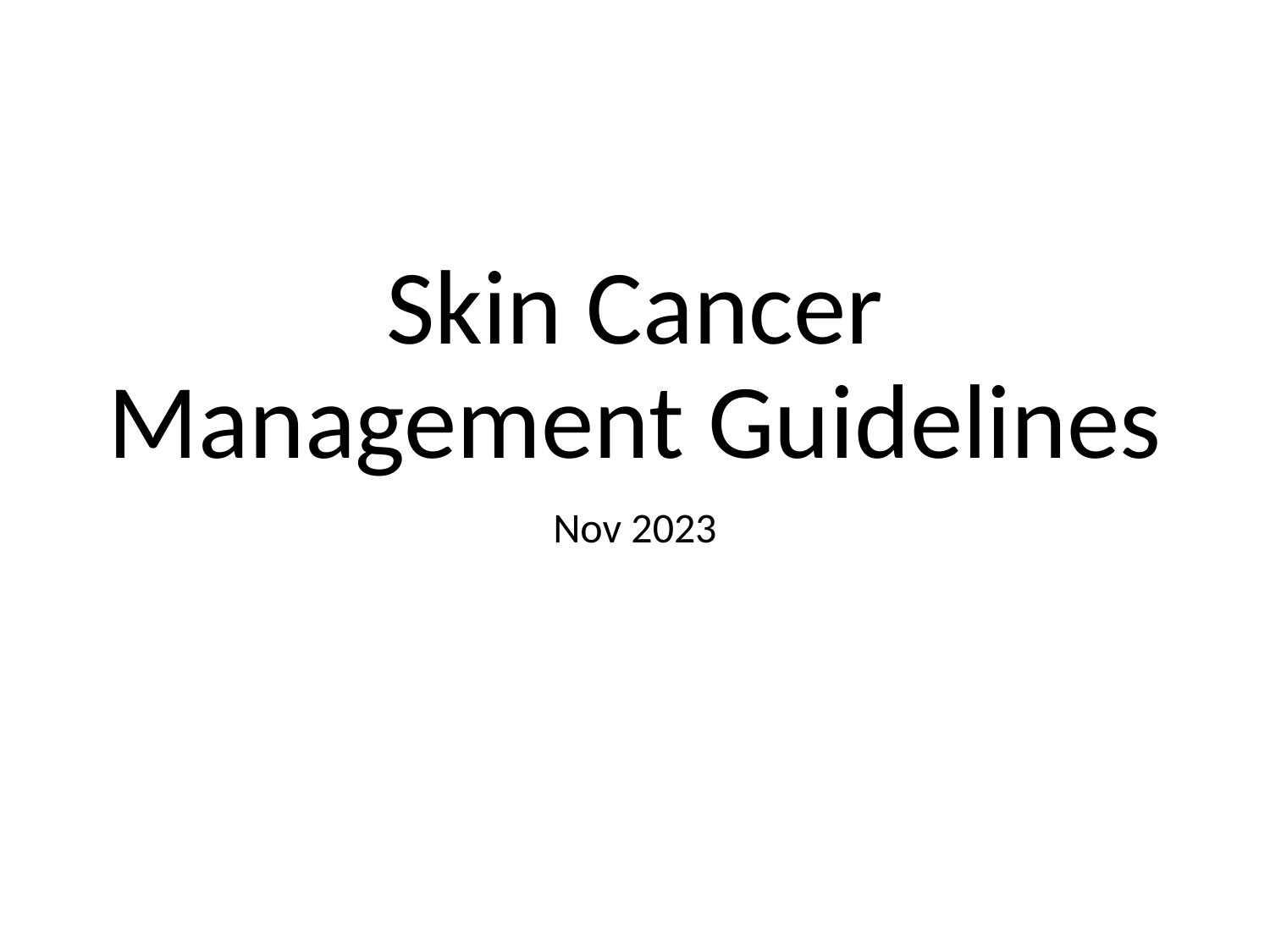

# Skin Cancer Management Guidelines
Nov 2023